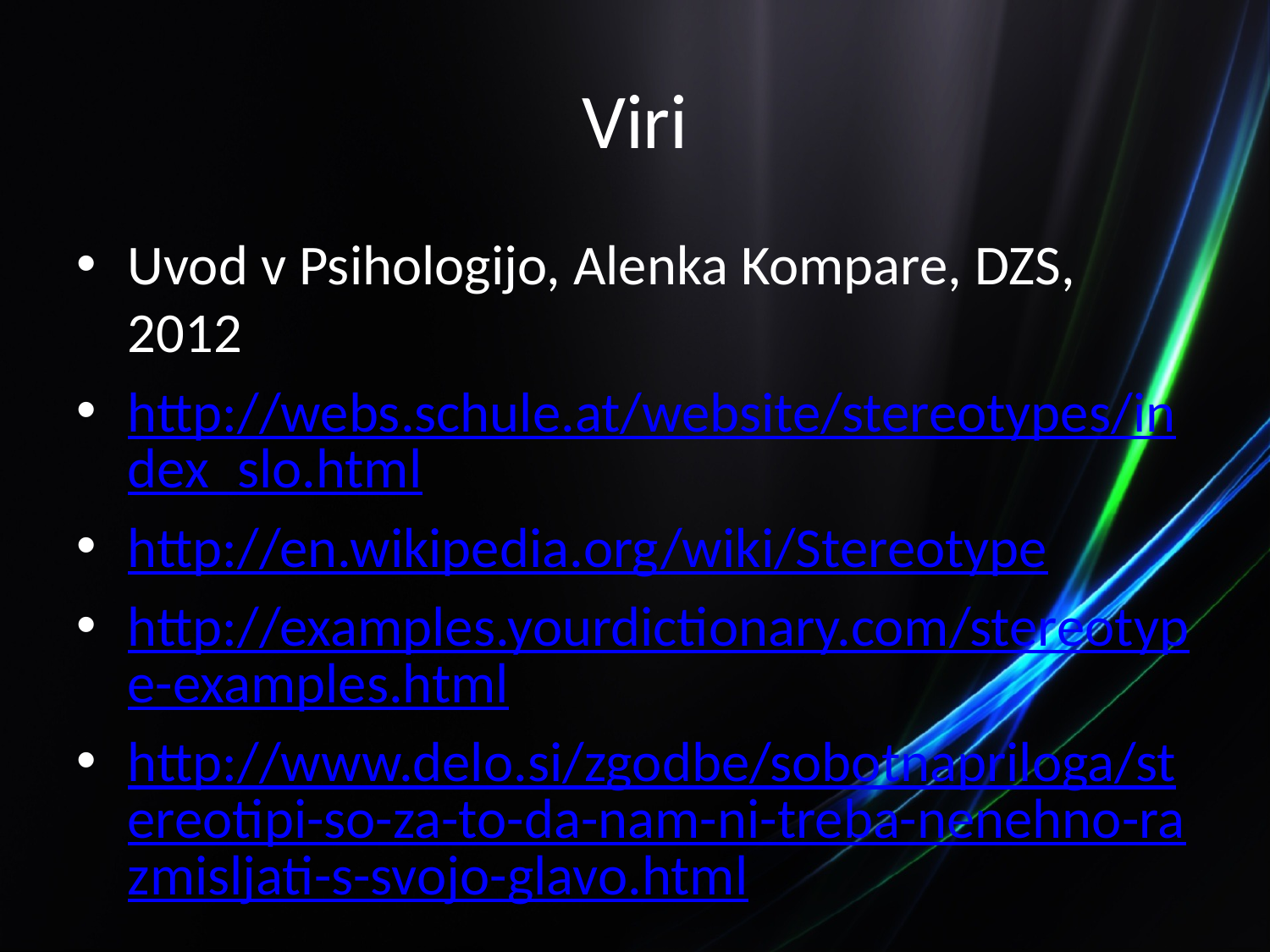

# Viri
Uvod v Psihologijo, Alenka Kompare, DZS, 2012
http://webs.schule.at/website/stereotypes/index_slo.html
http://en.wikipedia.org/wiki/Stereotype
http://examples.yourdictionary.com/stereotype-examples.html
http://www.delo.si/zgodbe/sobotnapriloga/stereotipi-so-za-to-da-nam-ni-treba-nenehno-razmisljati-s-svojo-glavo.html